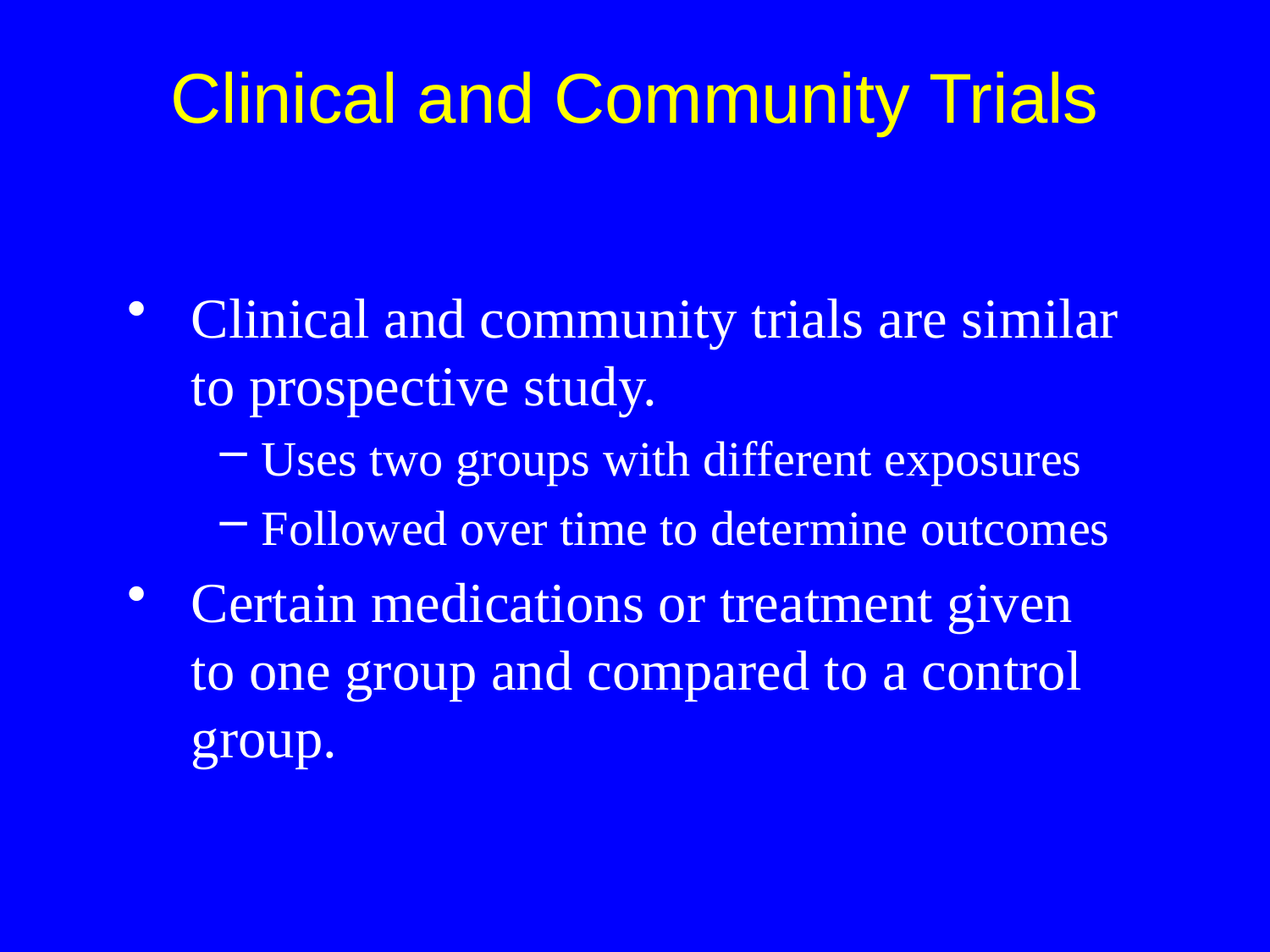

Clinical and community trials are similar
to prospective study.
Uses two groups with different exposures
Followed over time to determine outcomes
Certain medications or treatment given
to one group and compared to a control group.
Clinical and Community Trials